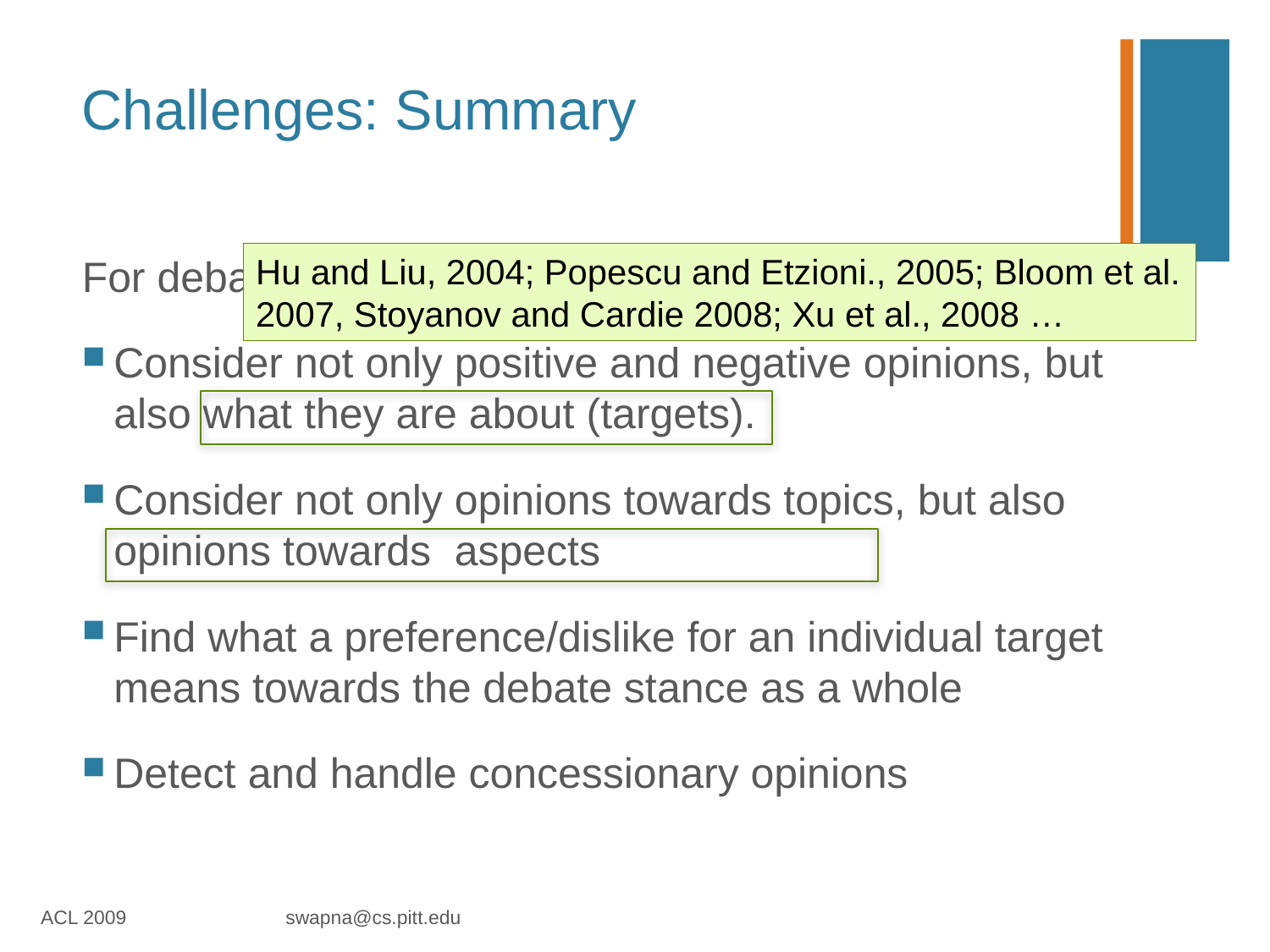

# Challenges: Summary
For debate stance recognition we need to:
Consider not only positive and negative opinions, but also what they are about (targets).
Consider not only opinions towards topics, but also opinions towards  aspects
Find what a preference/dislike for an individual target means towards the debate stance as a whole
Detect and handle concessionary opinions

Hu and Liu, 2004; Popescu and Etzioni., 2005; Bloom et al. 2007, Stoyanov and Cardie 2008; Xu et al., 2008 …

ACL 2009                             swapna@cs.pitt.edu